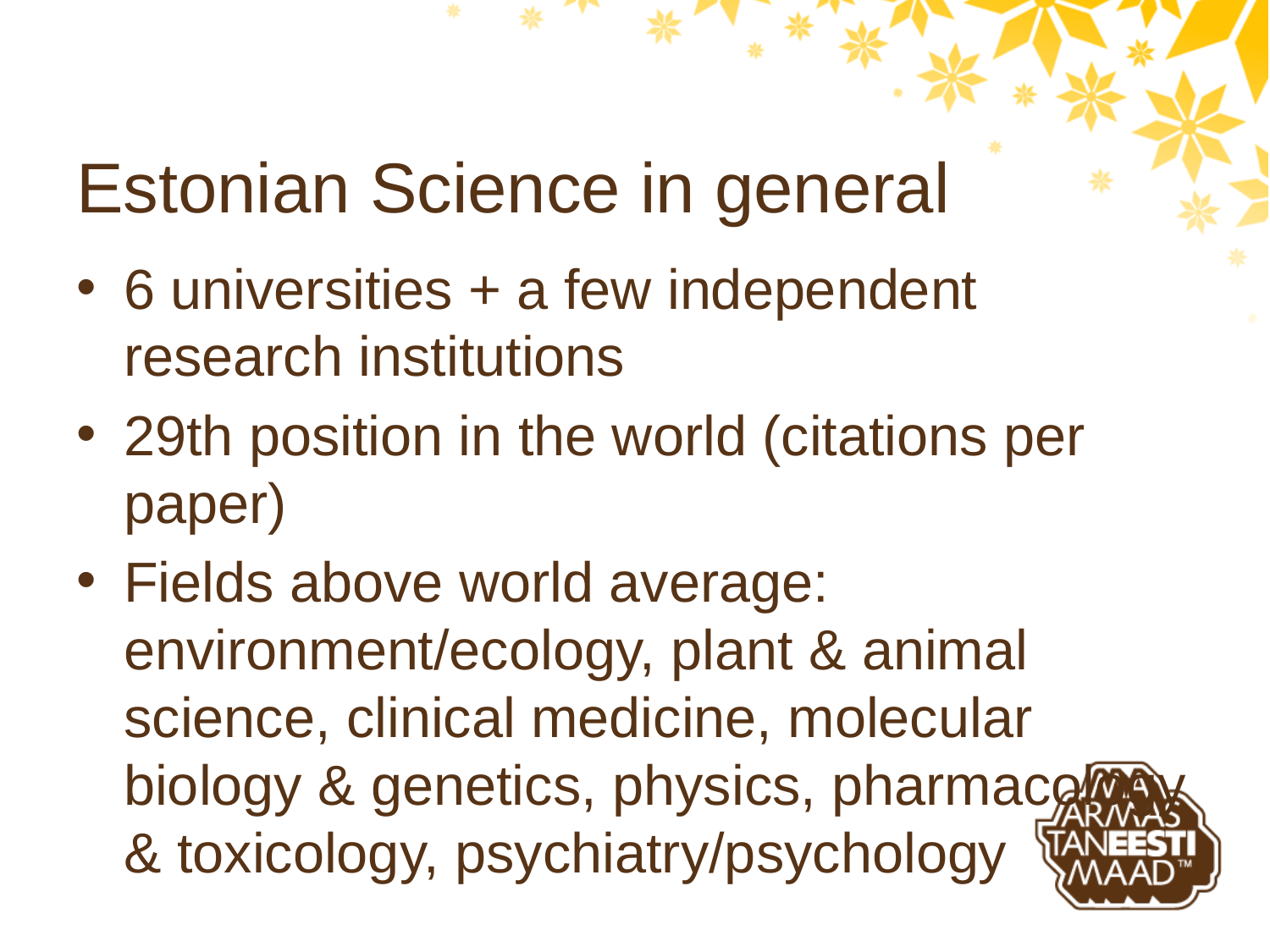

Estonian Science in general
6 universities + a few independent research institutions
29th position in the world (citations per paper)
Fields above world average: environment/ecology, plant & animal science, clinical medicine, molecular biology & genetics, physics, pharmacology & toxicology, psychiatry/psychology